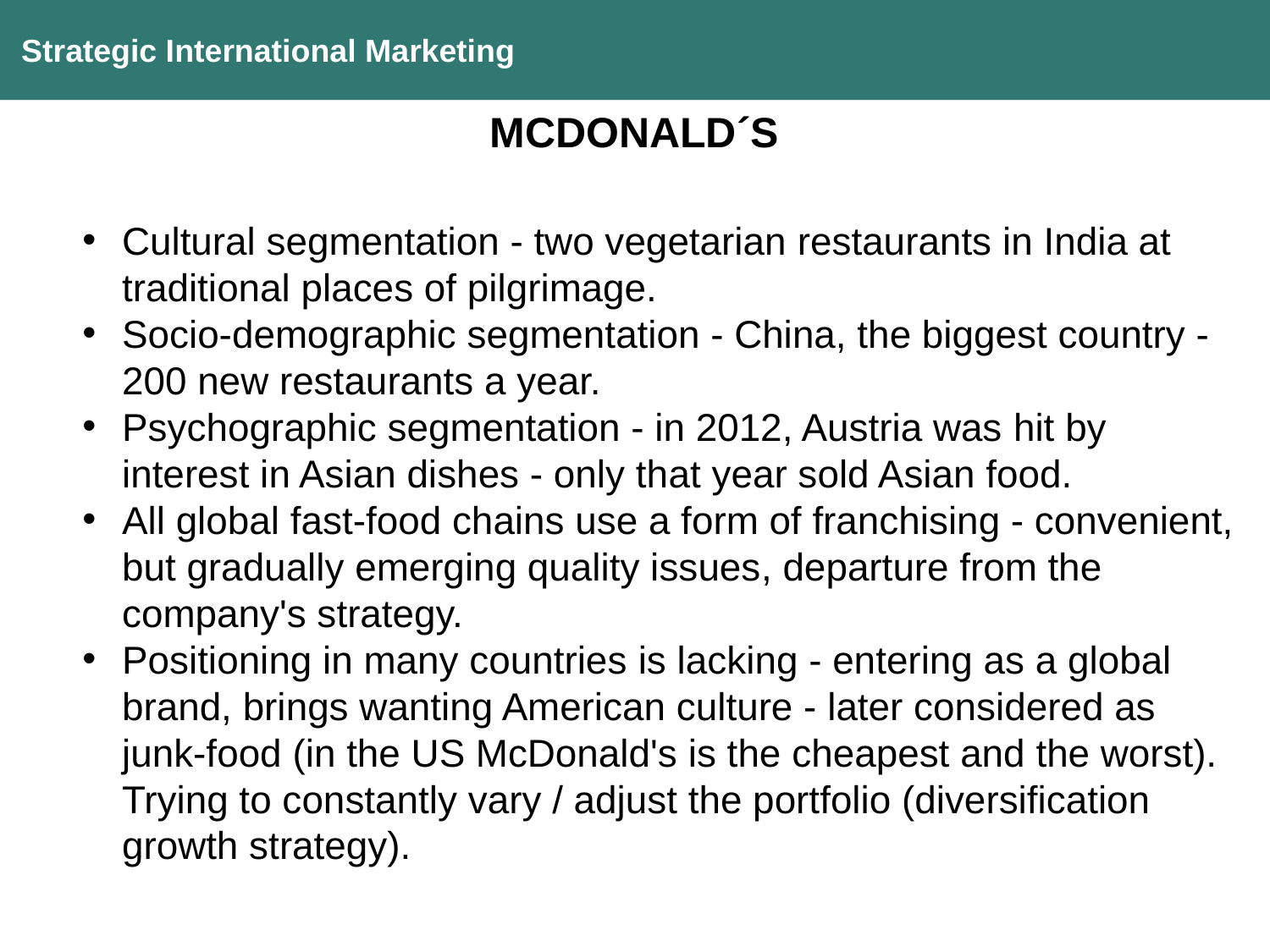

Strategic International Marketing
MCDONALD´S
Cultural segmentation - two vegetarian restaurants in India at traditional places of pilgrimage.
Socio-demographic segmentation - China, the biggest country - 200 new restaurants a year.
Psychographic segmentation - in 2012, Austria was hit by interest in Asian dishes - only that year sold Asian food.
All global fast-food chains use a form of franchising - convenient, but gradually emerging quality issues, departure from the company's strategy.
Positioning in many countries is lacking - entering as a global brand, brings wanting American culture - later considered as junk-food (in the US McDonald's is the cheapest and the worst). Trying to constantly vary / adjust the portfolio (diversification growth strategy).